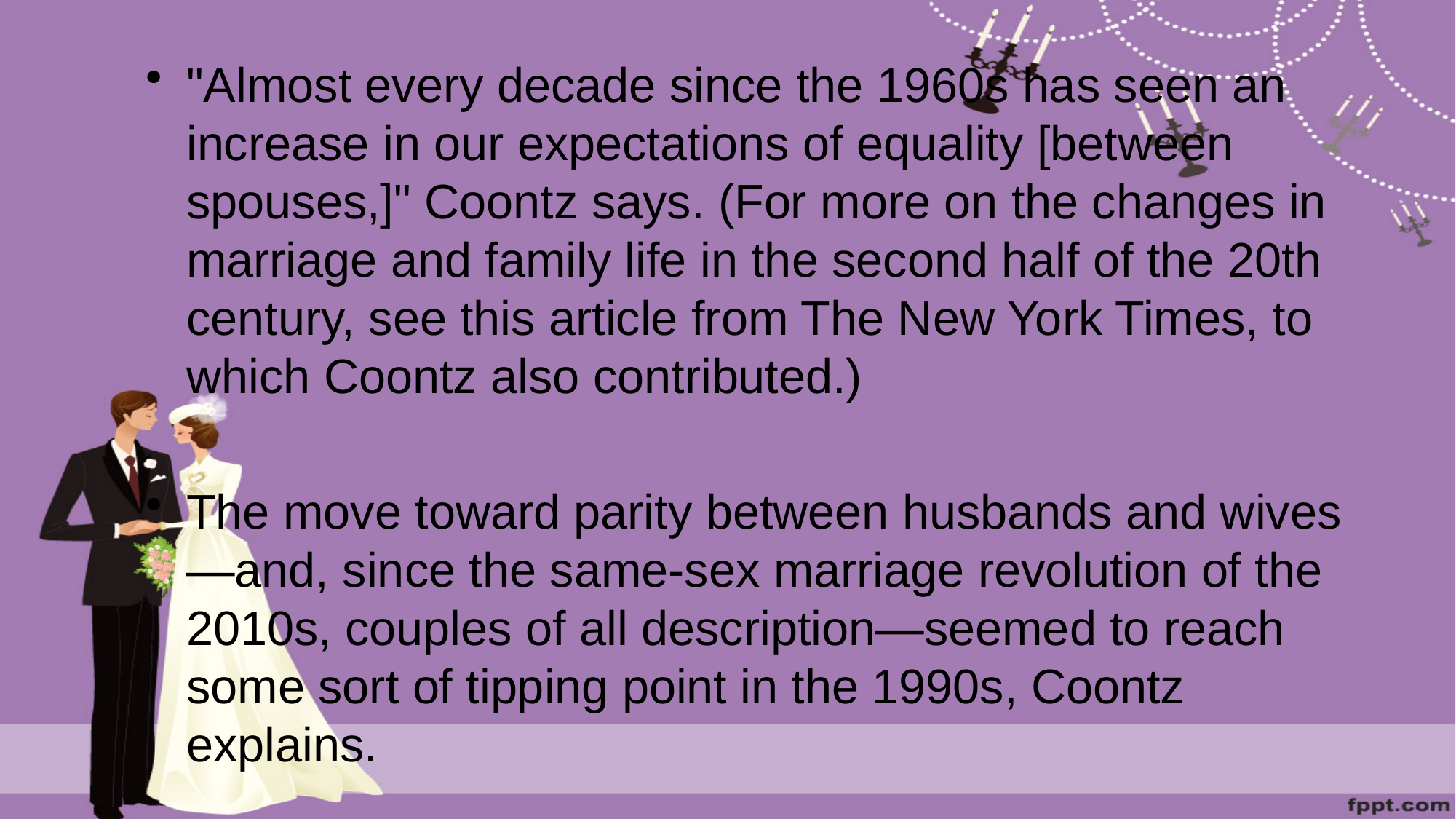

"Almost every decade since the 1960s has seen an increase in our expectations of equality [between spouses,]" Coontz says. (For more on the changes in marriage and family life in the second half of the 20th century, see this article from The New York Times, to which Coontz also contributed.)

The move toward parity between husbands and wives—and, since the same-sex marriage revolution of the 2010s, couples of all description—seemed to reach some sort of tipping point in the 1990s, Coontz explains.